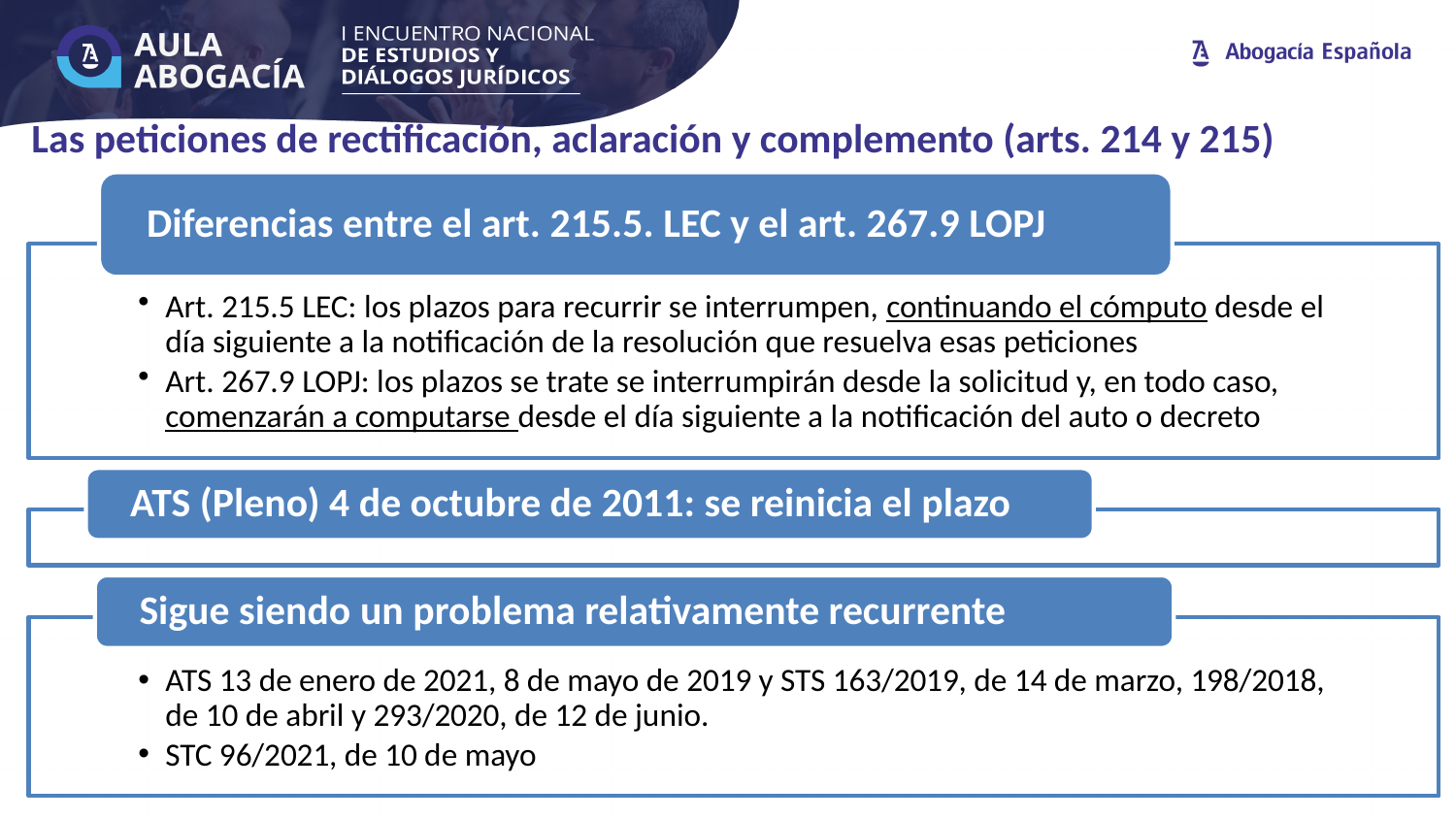

Las peticiones de rectificación, aclaración y complemento (arts. 214 y 215)
Art. 215.5 LEC: los plazos para recurrir se interrumpen, continuando el cómputo desde el día siguiente a la notificación de la resolución que resuelva esas peticiones
Art. 267.9 LOPJ: los plazos se trate se interrumpirán desde la solicitud y, en todo caso, comenzarán a computarse desde el día siguiente a la notificación del auto o decreto
Diferencias entre el art. 215.5. LEC y el art. 267.9 LOPJ
ATS (Pleno) 4 de octubre de 2011: se reinicia el plazo
ATS 13 de enero de 2021, 8 de mayo de 2019 y STS 163/2019, de 14 de marzo, 198/2018, de 10 de abril y 293/2020, de 12 de junio.
STC 96/2021, de 10 de mayo
Sigue siendo un problema relativamente recurrente
Texto realzado
Texto realzado
Texto realzado